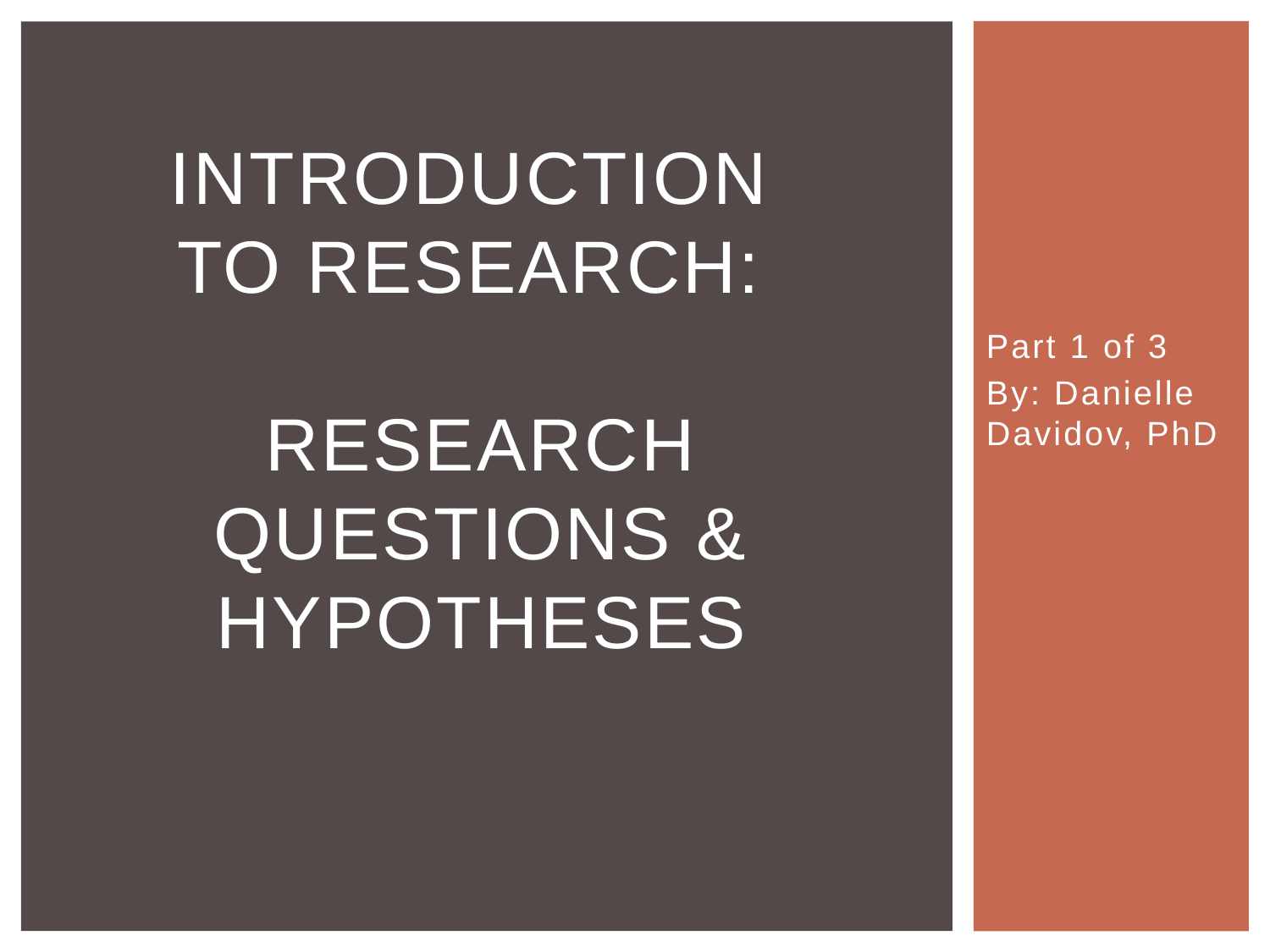

# Introduction to Research: Research questions & Hypotheses
Part 1 of 3
By: Danielle Davidov, PhD